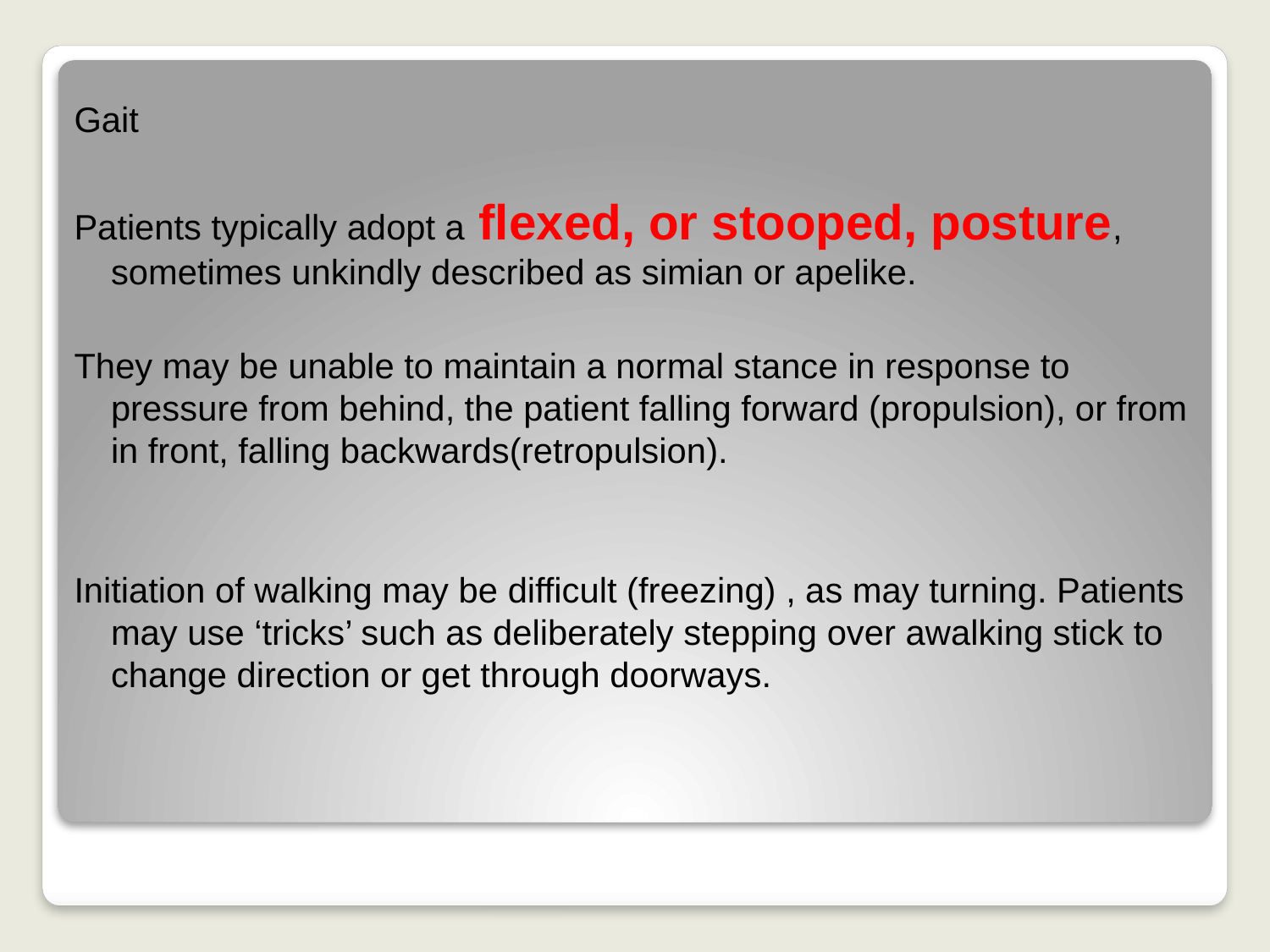

Gait

Patients typically adopt a flexed, or stooped, posture, sometimes unkindly described as simian or apelike.

They may be unable to maintain a normal stance in response to pressure from behind, the patient falling forward (propulsion), or from in front, falling backwards(retropulsion).

Initiation of walking may be difficult (freezing) , as may turning. Patients may use ‘tricks’ such as deliberately stepping over awalking stick to change direction or get through doorways.